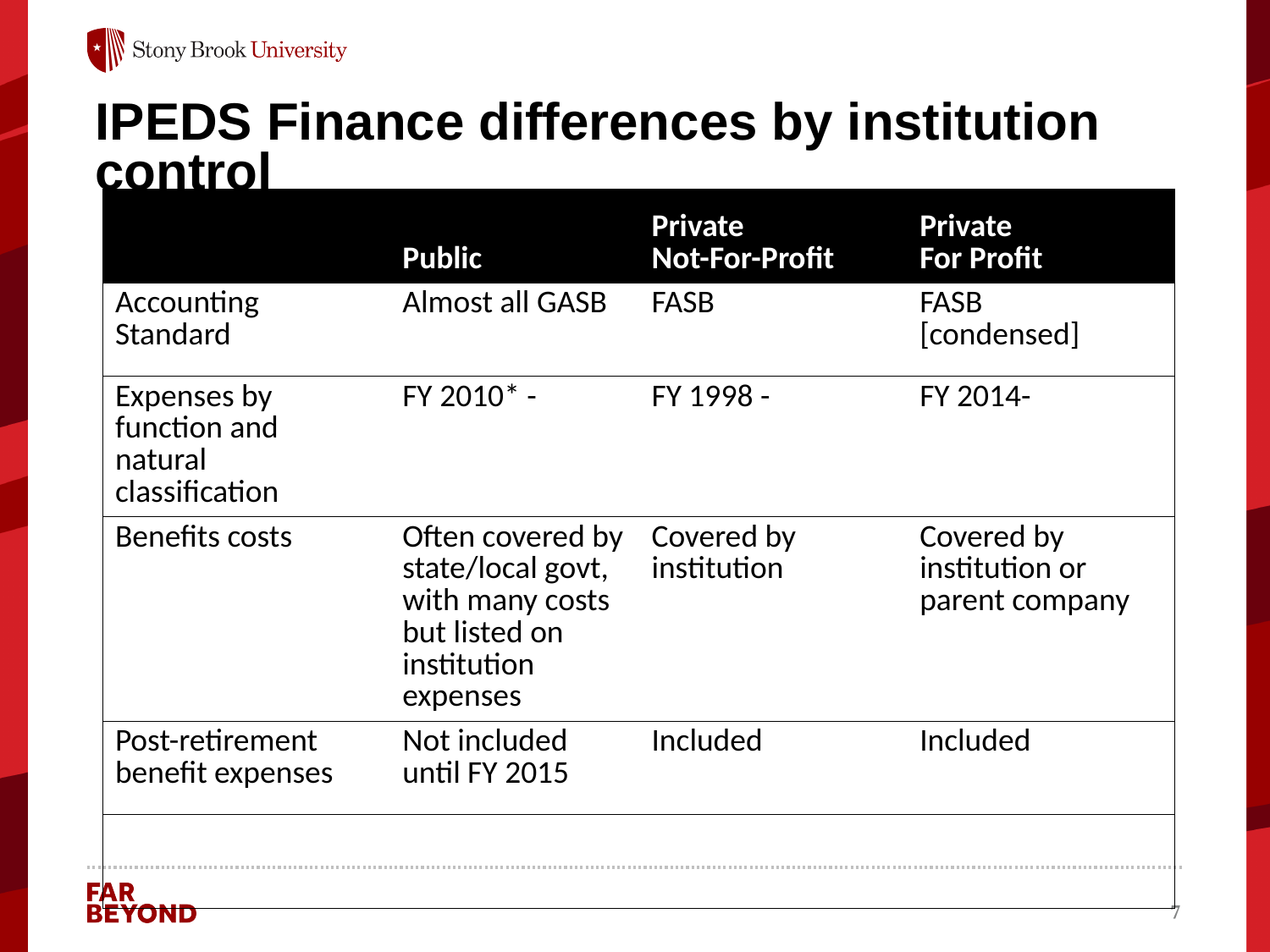

# IPEDS Finance differences by institution control
|  | Public | Private Not-For-Profit | Private For Profit |
| --- | --- | --- | --- |
| Accounting Standard | Almost all GASB | FASB | FASB [condensed] |
| Expenses by function and natural classification | FY 2010\* - | FY 1998 - | FY 2014- |
| Benefits costs | Often covered by state/local govt, with many costs but listed on institution expenses | Covered by institution | Covered by institution or parent company |
| Post-retirement benefit expenses | Not included until FY 2015 | Included | Included |
|  |  |  |  |
7